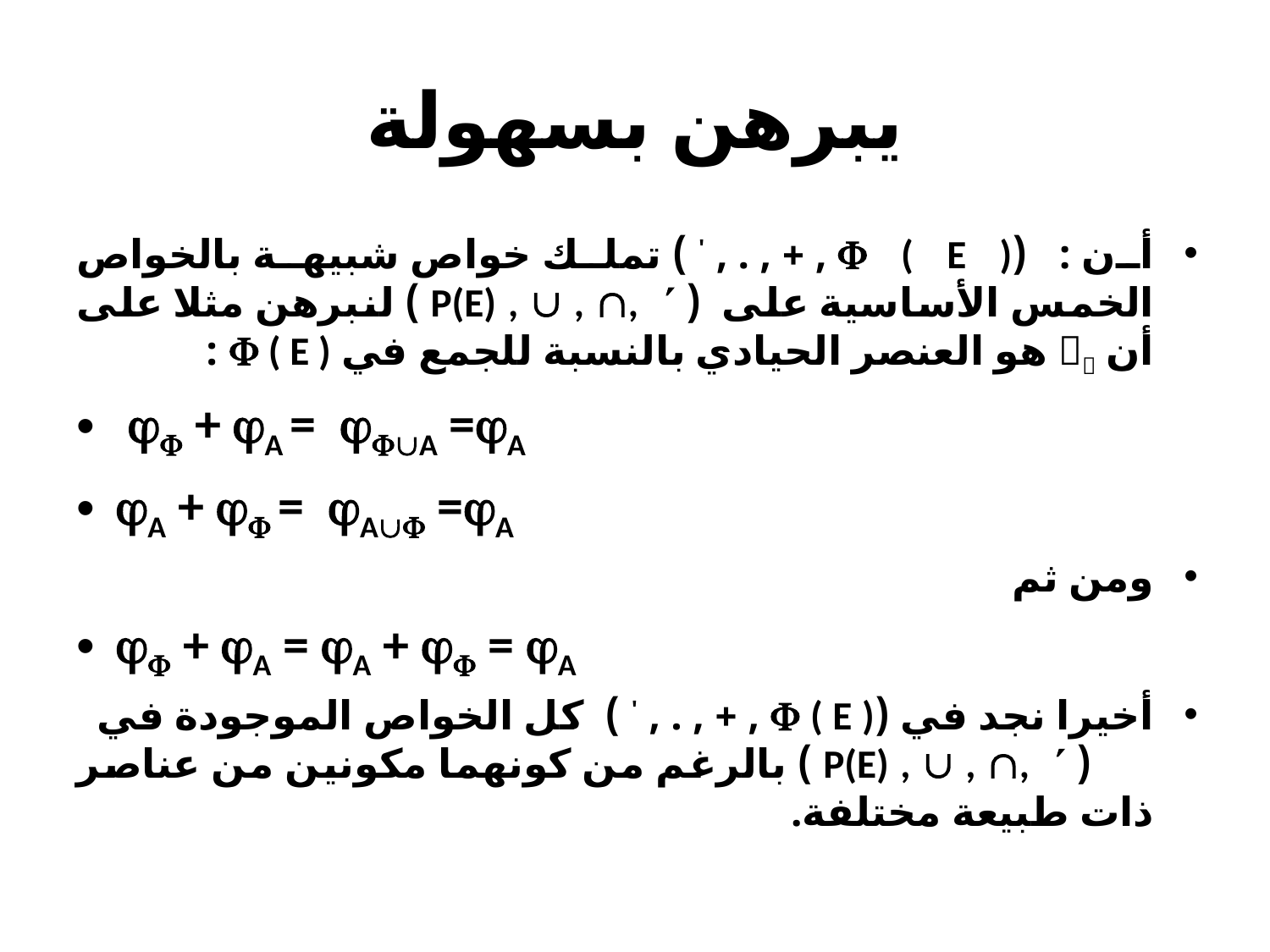

# يبرهن بسهولة
أن :   (Φ ( E ) , + , . , ' ) تملك خواص شبيهة بالخواص الخمس الأساسية على  ( P(E) , ∪ , ∩,  ′ ) لنبرهن مثلا على أن ϕΦ هو العنصر الحيادي بالنسبة للجمع في Φ ( E ) :
 ϕΦ + ϕA =  ϕΦ∪A =ϕA
ϕA + ϕΦ =  ϕA∪Φ =ϕA
ومن ثم
ϕΦ + ϕA = ϕA + ϕΦ = ϕA
أخيرا نجد في (Φ ( E ) , + , . , ' )  كل الخواص الموجودة في         ( P(E) , ∪ , ∩,  ′ ) بالرغم من كونهما مكونين من عناصر ذات طبيعة مختلفة.